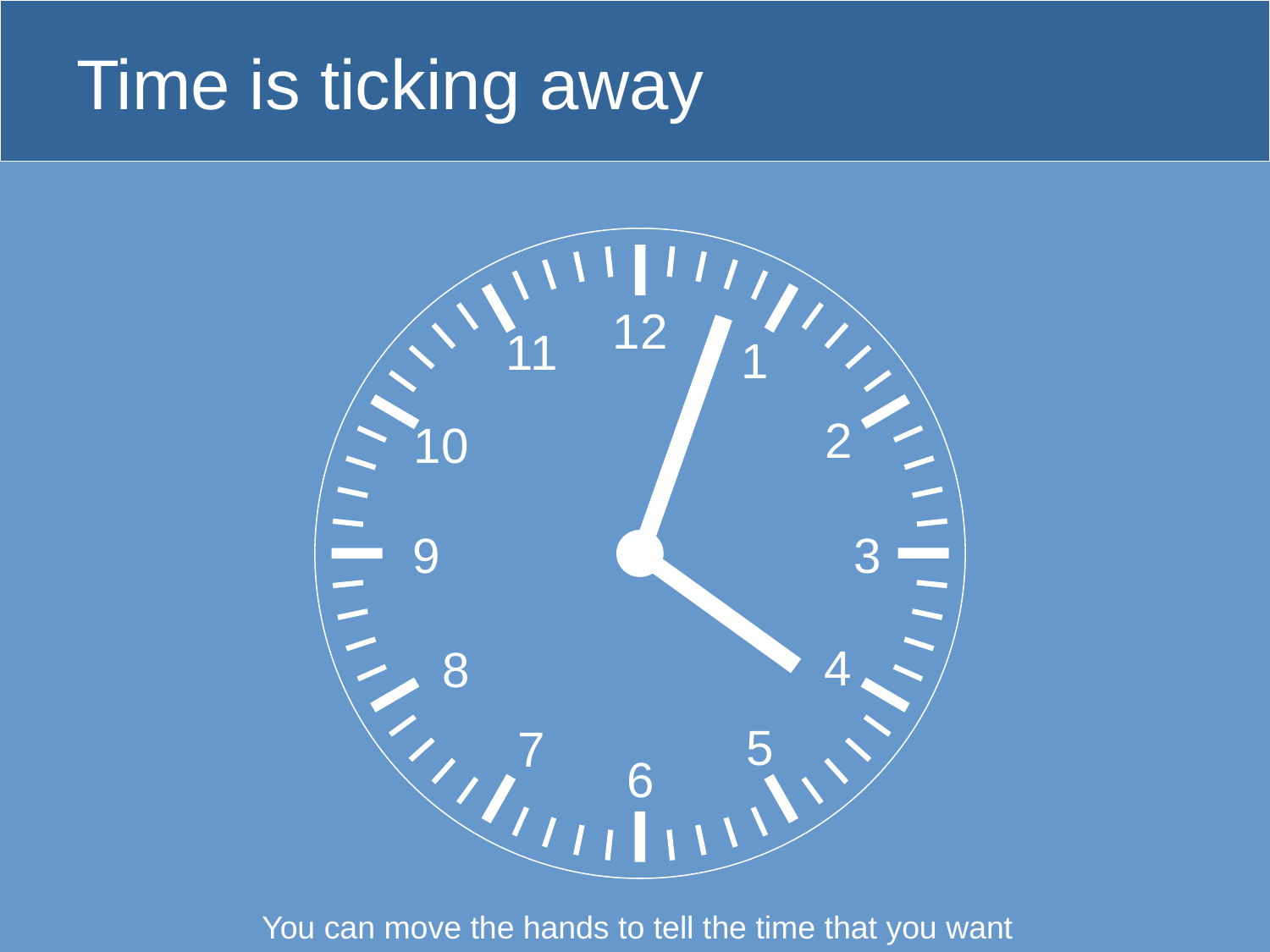

# Time is ticking away

12
11
1
2
10
9
3
4
8
5
7
6

You can move the hands to tell the time that you want